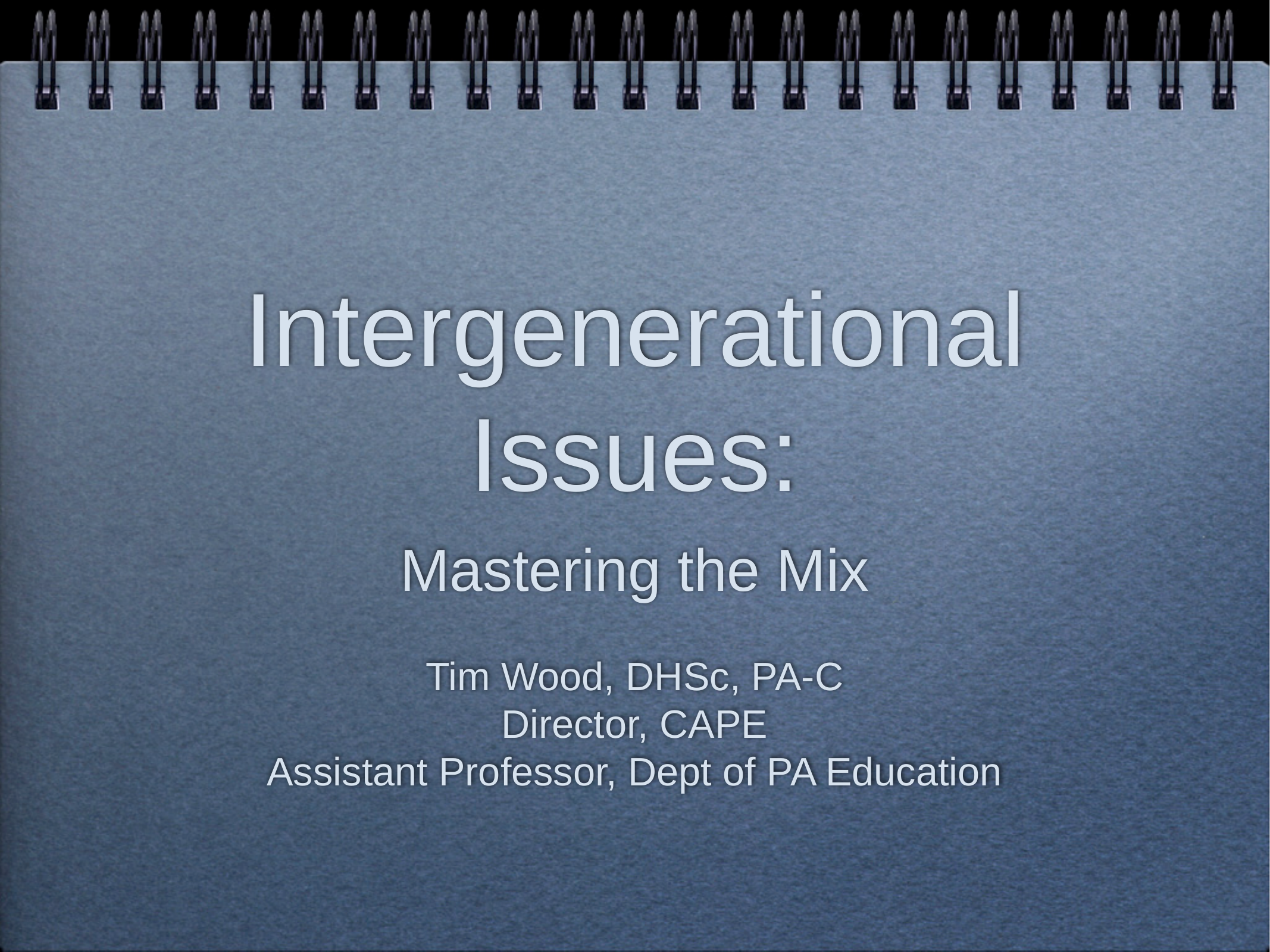

# Intergenerational Issues:
Mastering the Mix

Tim Wood, DHSc, PA-C
Director, CAPE
Assistant Professor, Dept of PA Education